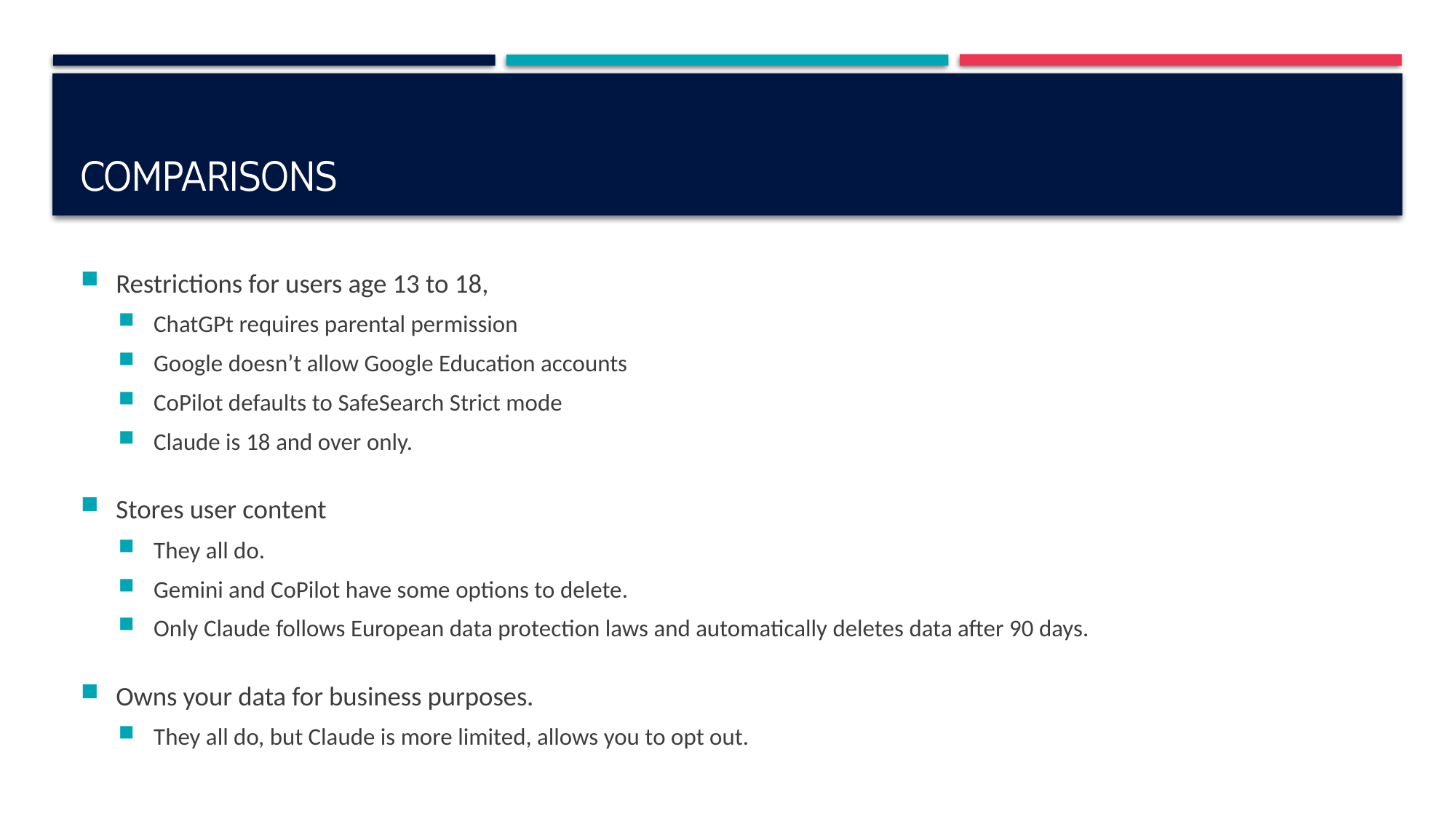

# Comparisons
Restrictions for users age 13 to 18,
ChatGPt requires parental permission
Google doesn’t allow Google Education accounts
CoPilot defaults to SafeSearch Strict mode
Claude is 18 and over only.

Stores user content
They all do.
Gemini and CoPilot have some options to delete.
Only Claude follows European data protection laws and automatically deletes data after 90 days.

Owns your data for business purposes.
They all do, but Claude is more limited, allows you to opt out.